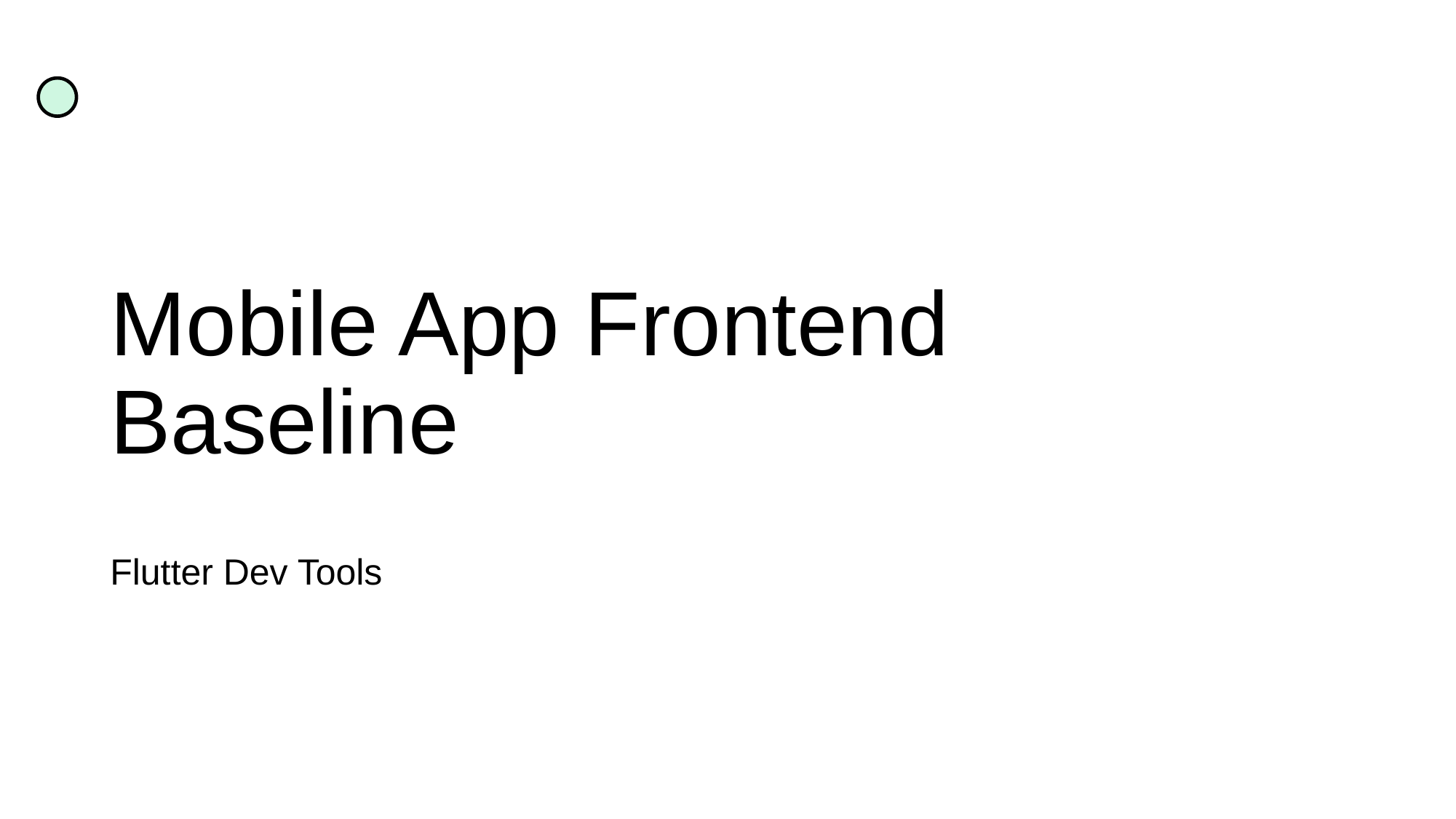

# Mobile App Frontend Baseline
Flutter Dev Tools